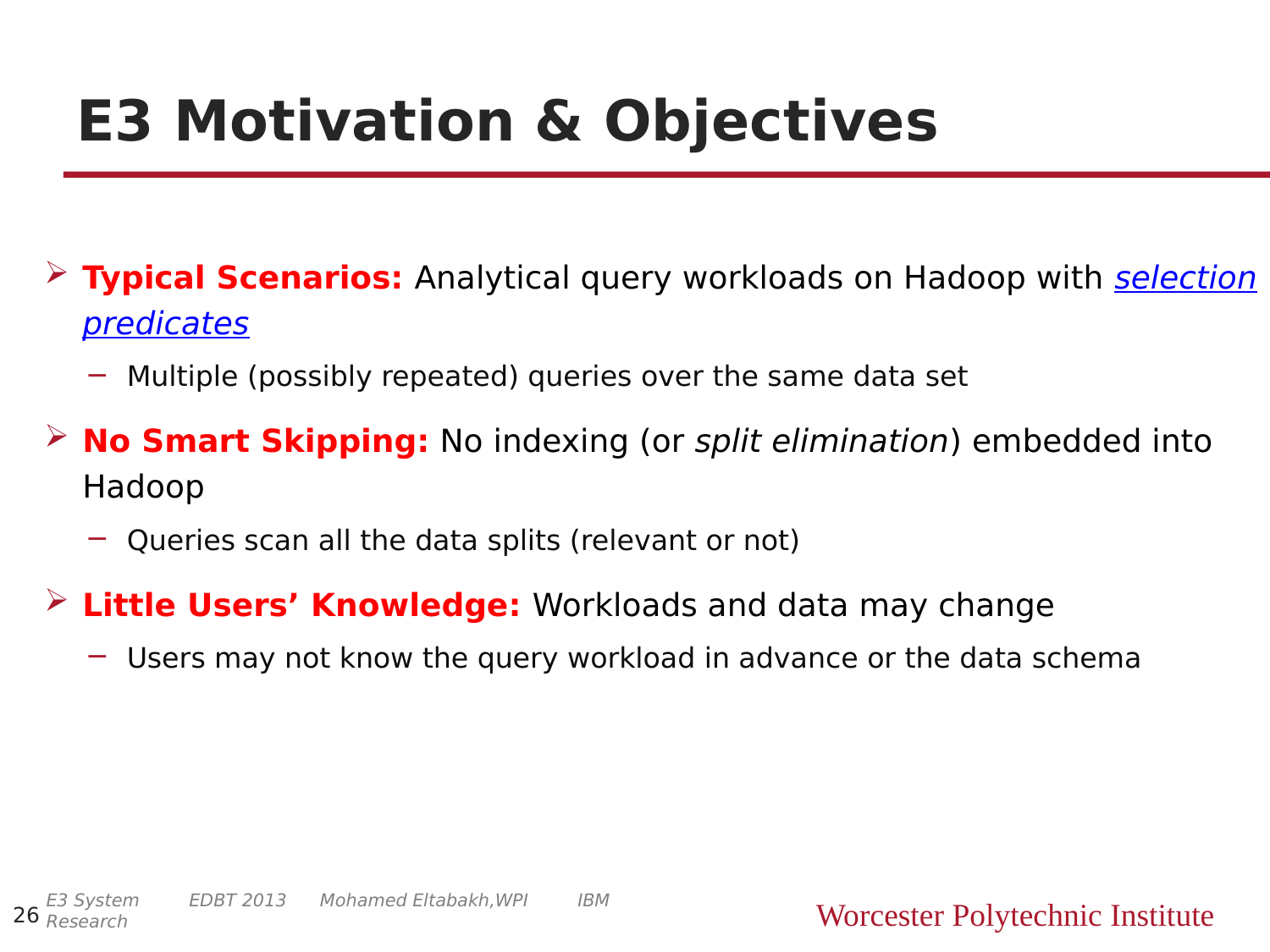

# E3 Motivation & Objectives
Typical Scenarios: Analytical query workloads on Hadoop with selection predicates
Multiple (possibly repeated) queries over the same data set
No Smart Skipping: No indexing (or split elimination) embedded into Hadoop
Queries scan all the data splits (relevant or not)
Little Users’ Knowledge: Workloads and data may change
Users may not know the query workload in advance or the data schema
E3 System         EDBT 2013      Mohamed Eltabakh,WPI         IBM Research
26